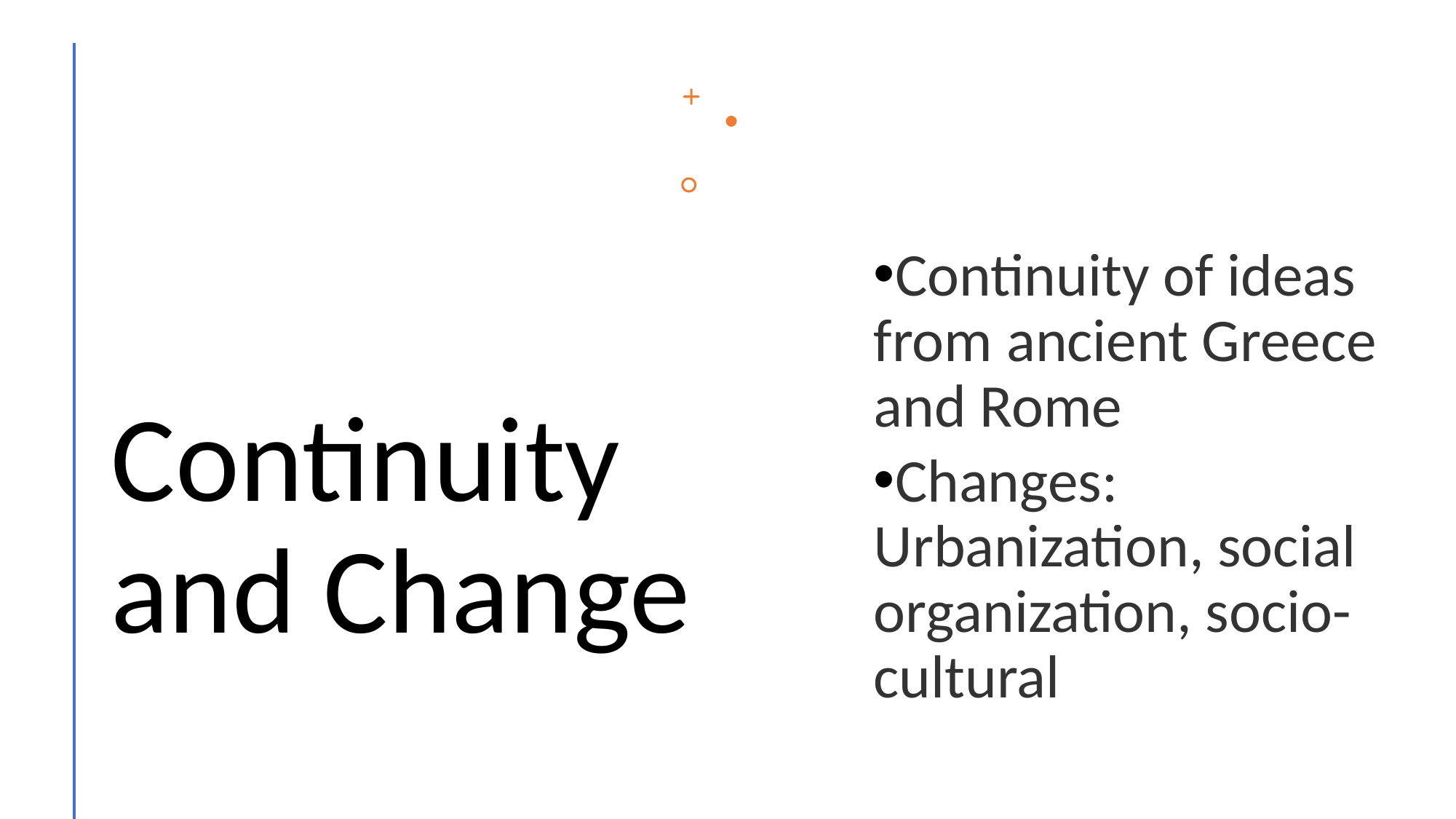

Continuity and Change

Continuity of ideas from ancient Greece and Rome
Changes: Urbanization, social organization, socio-cultural